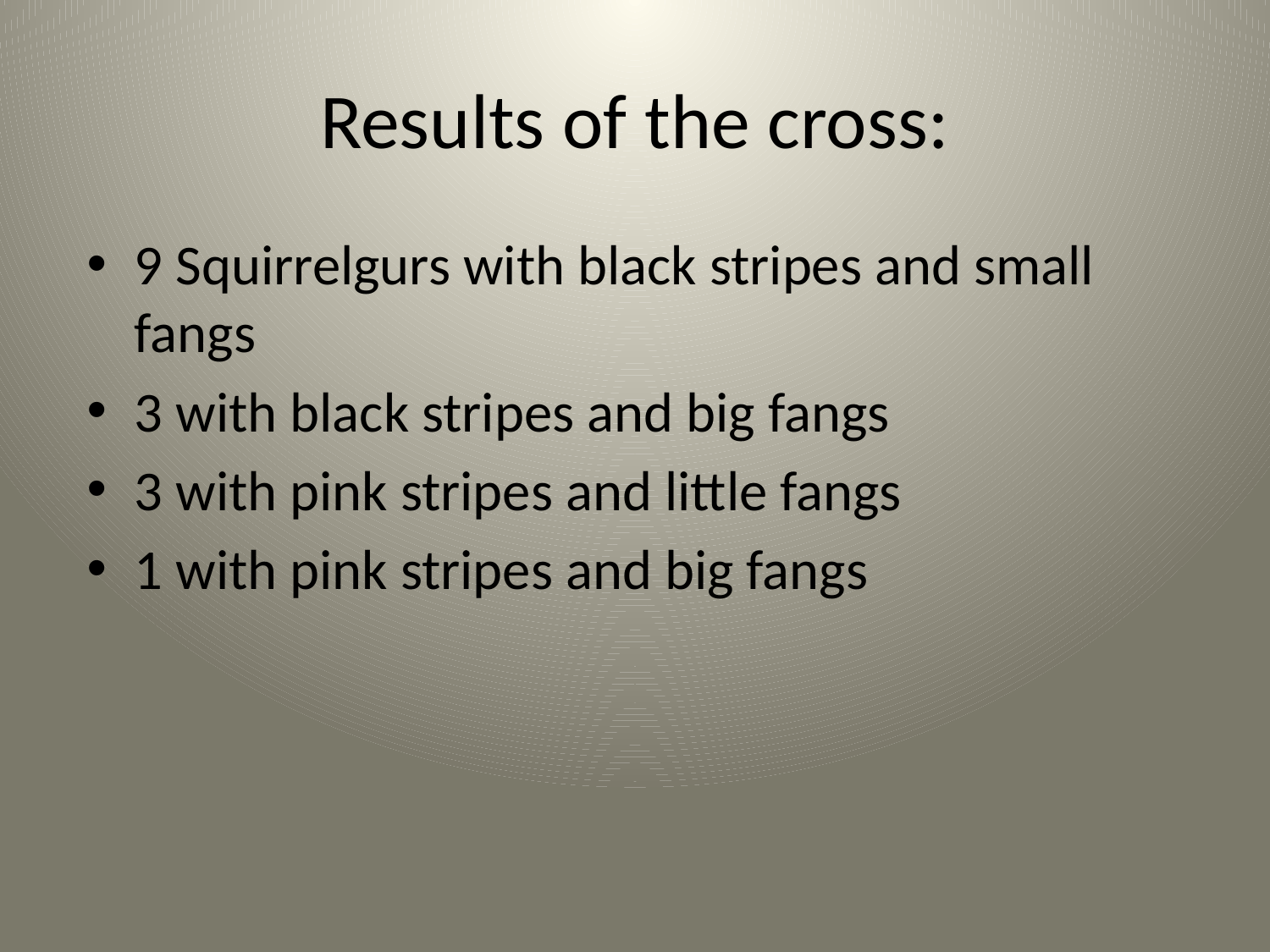

# Results of the cross:
9 Squirrelgurs with black stripes and small fangs
3 with black stripes and big fangs
3 with pink stripes and little fangs
1 with pink stripes and big fangs